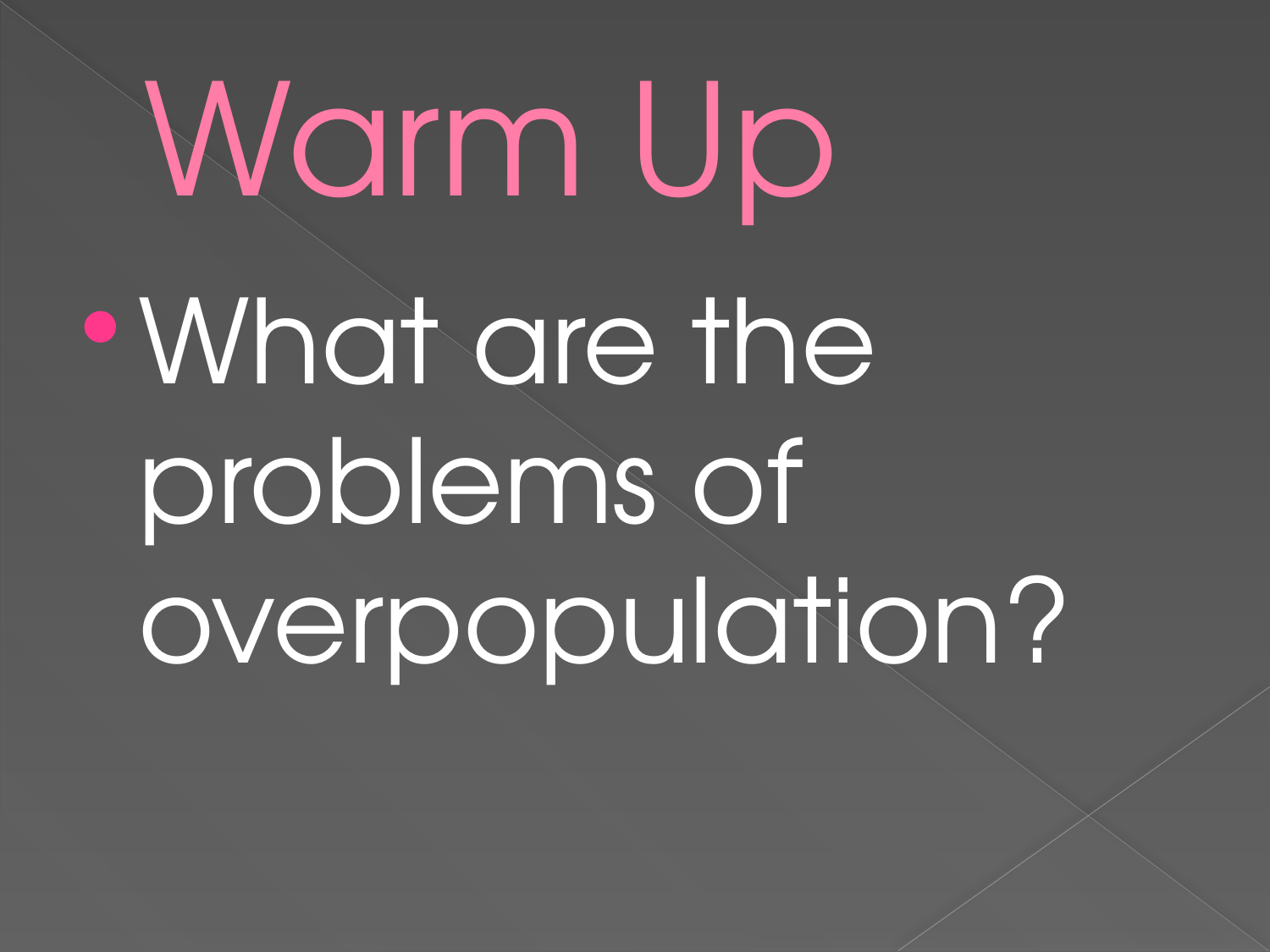

# Warm Up
What are the problems of overpopulation?